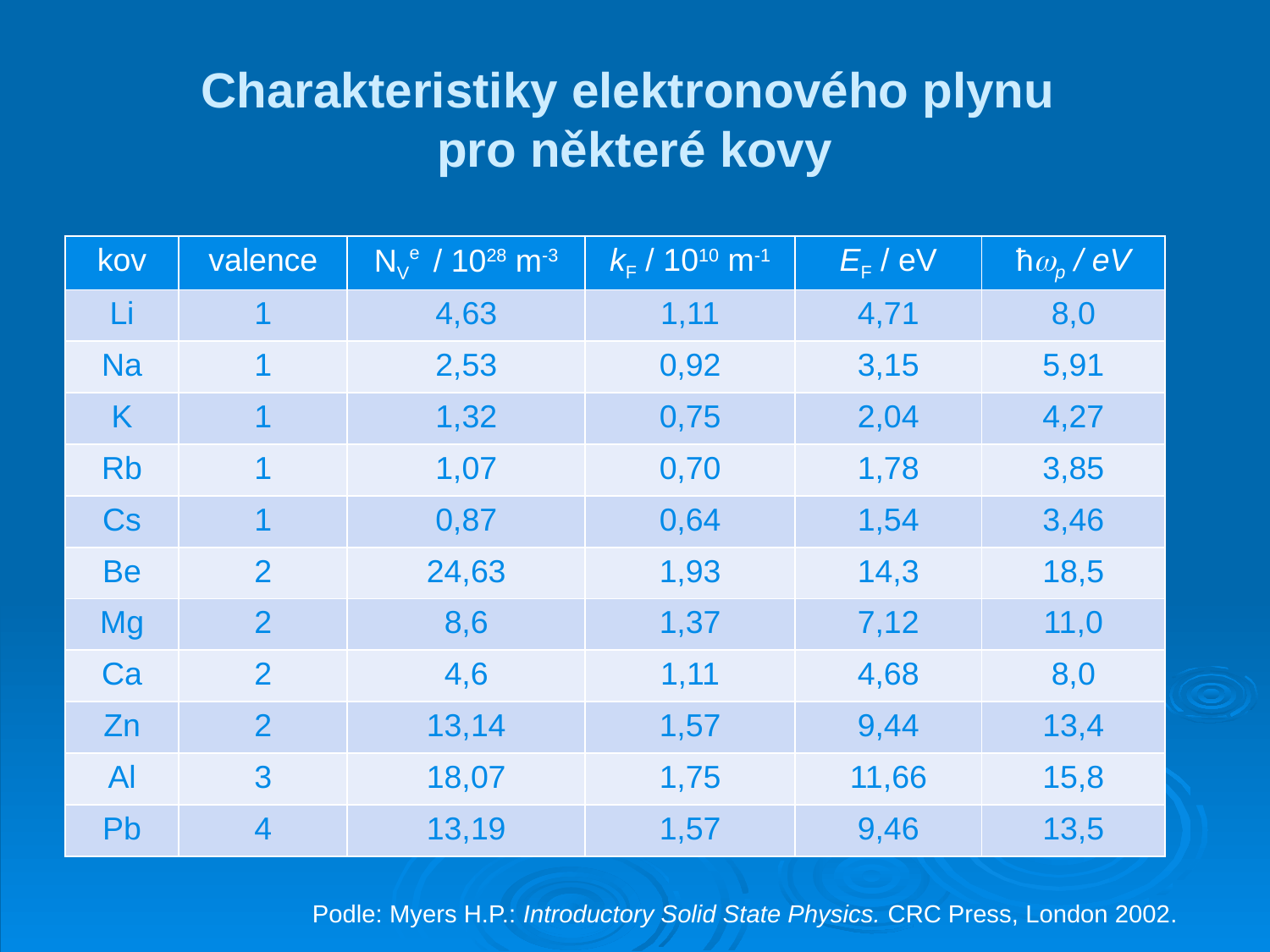

# Charakteristiky elektronového plynu pro některé kovy
| kov | valence | NVe / 1028 m-3 | kF / 1010 m-1 | EF / eV | ħωp / eV |
| --- | --- | --- | --- | --- | --- |
| Li | 1 | 4,63 | 1,11 | 4,71 | 8,0 |
| Na | 1 | 2,53 | 0,92 | 3,15 | 5,91 |
| K | 1 | 1,32 | 0,75 | 2,04 | 4,27 |
| Rb | 1 | 1,07 | 0,70 | 1,78 | 3,85 |
| Cs | 1 | 0,87 | 0,64 | 1,54 | 3,46 |
| Be | 2 | 24,63 | 1,93 | 14,3 | 18,5 |
| Mg | 2 | 8,6 | 1,37 | 7,12 | 11,0 |
| Ca | 2 | 4,6 | 1,11 | 4,68 | 8,0 |
| Zn | 2 | 13,14 | 1,57 | 9,44 | 13,4 |
| Al | 3 | 18,07 | 1,75 | 11,66 | 15,8 |
| Pb | 4 | 13,19 | 1,57 | 9,46 | 13,5 |
Podle: Myers H.P.: Introductory Solid State Physics. CRC Press, London 2002.